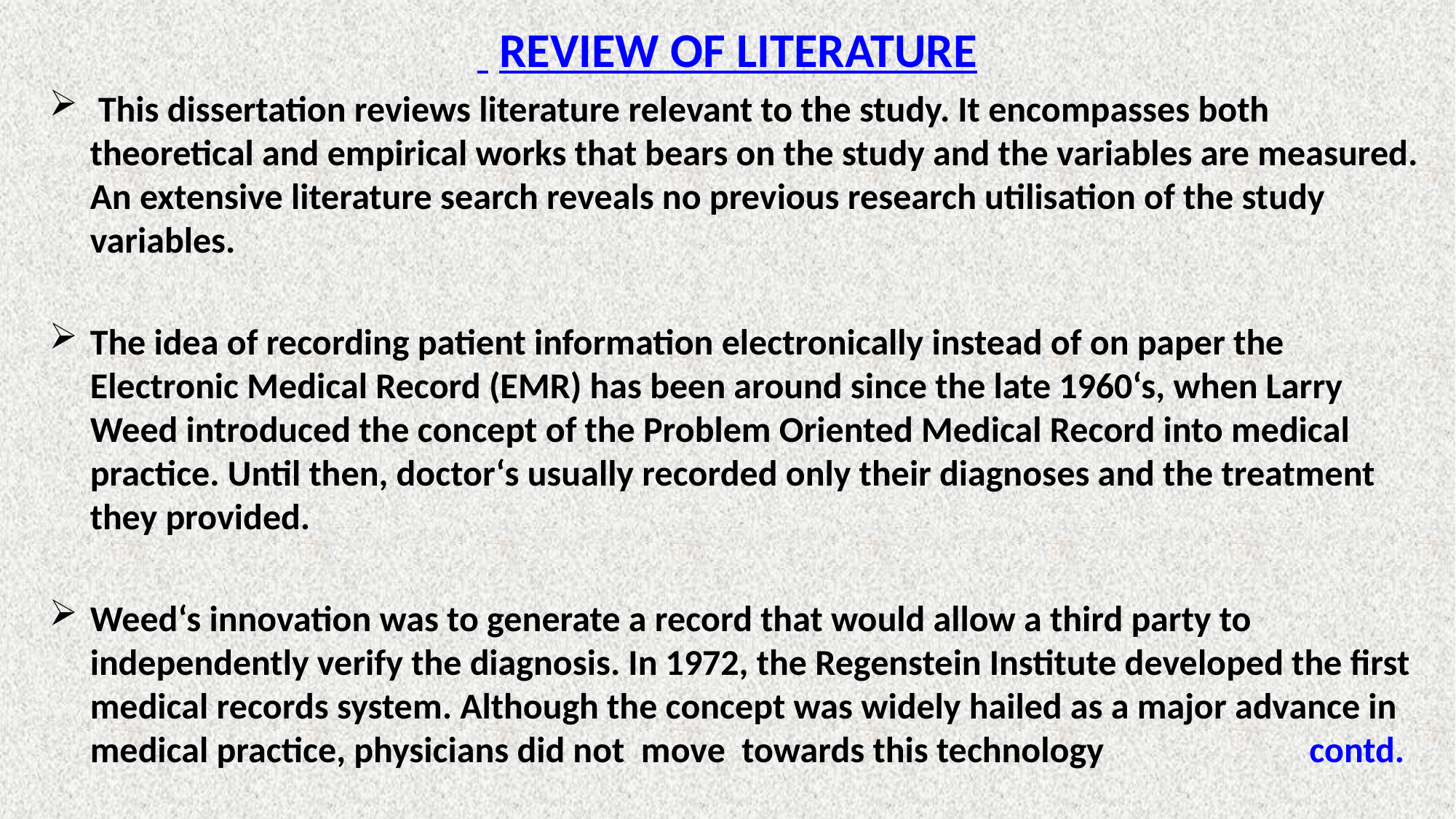

# REVIEW OF LITERATURE
 This dissertation reviews literature relevant to the study. It encompasses both theoretical and empirical works that bears on the study and the variables are measured. An extensive literature search reveals no previous research utilisation of the study variables.

The idea of recording patient information electronically instead of on paper the Electronic Medical Record (EMR) has been around since the late 1960‘s, when Larry Weed introduced the concept of the Problem Oriented Medical Record into medical practice. Until then, doctor‘s usually recorded only their diagnoses and the treatment they provided.

Weed‘s innovation was to generate a record that would allow a third party to independently verify the diagnosis. In 1972, the Regenstein Institute developed the first medical records system. Although the concept was widely hailed as a major advance in medical practice, physicians did not  move  towards this technology                         contd.